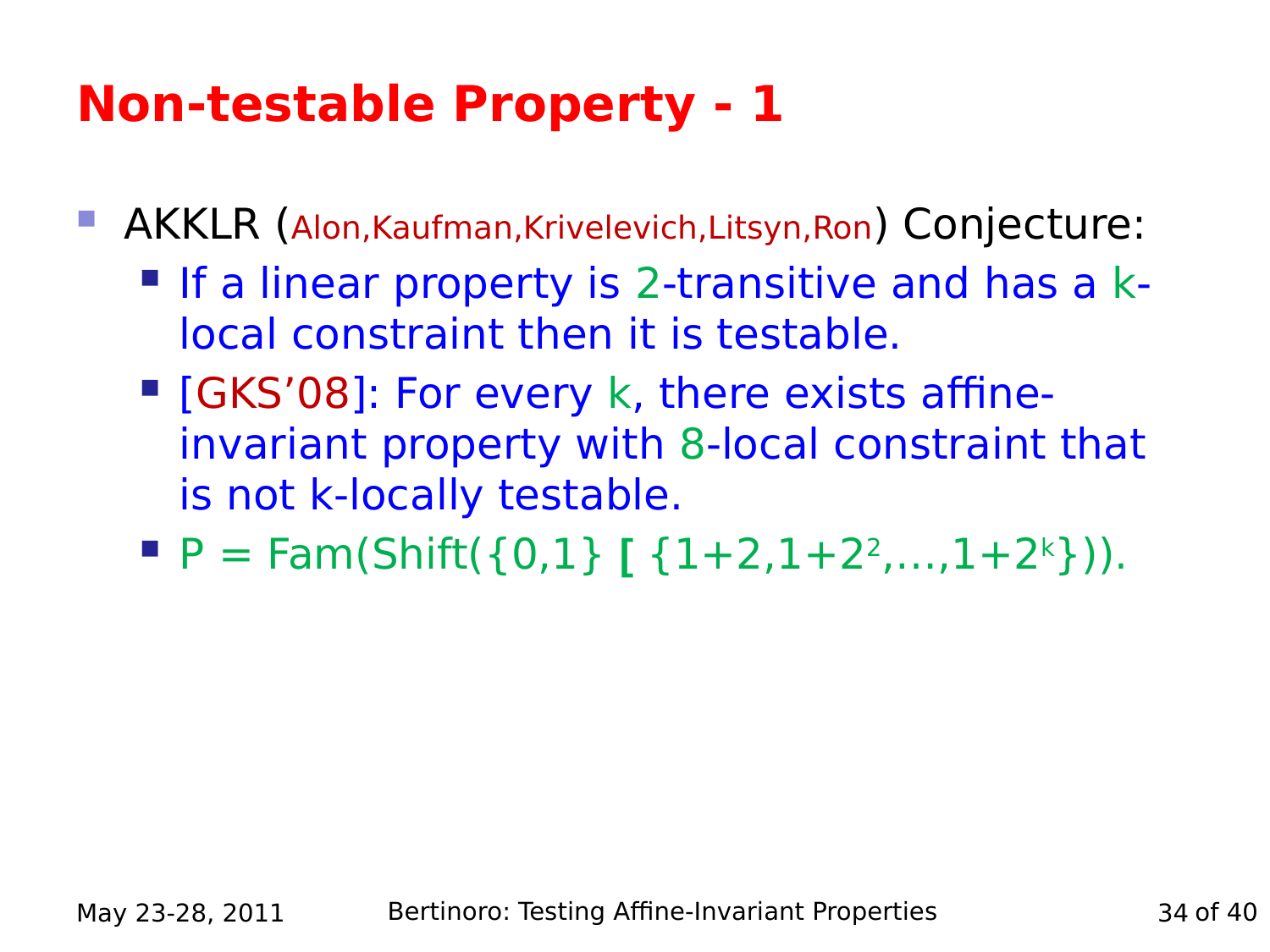

# Non-testable Property - 1
AKKLR (Alon,Kaufman,Krivelevich,Litsyn,Ron) Conjecture:
If a linear property is 2-transitive and has a k-local constraint then it is testable.
[GKS’08]: For every k, there exists affine-invariant property with 8-local constraint that is not k-locally testable.
P = Fam(Shift({0,1} [ {1+2,1+22,…,1+2k})).
Bertinoro: Testing Affine-Invariant Properties
May 23-28, 2011
34